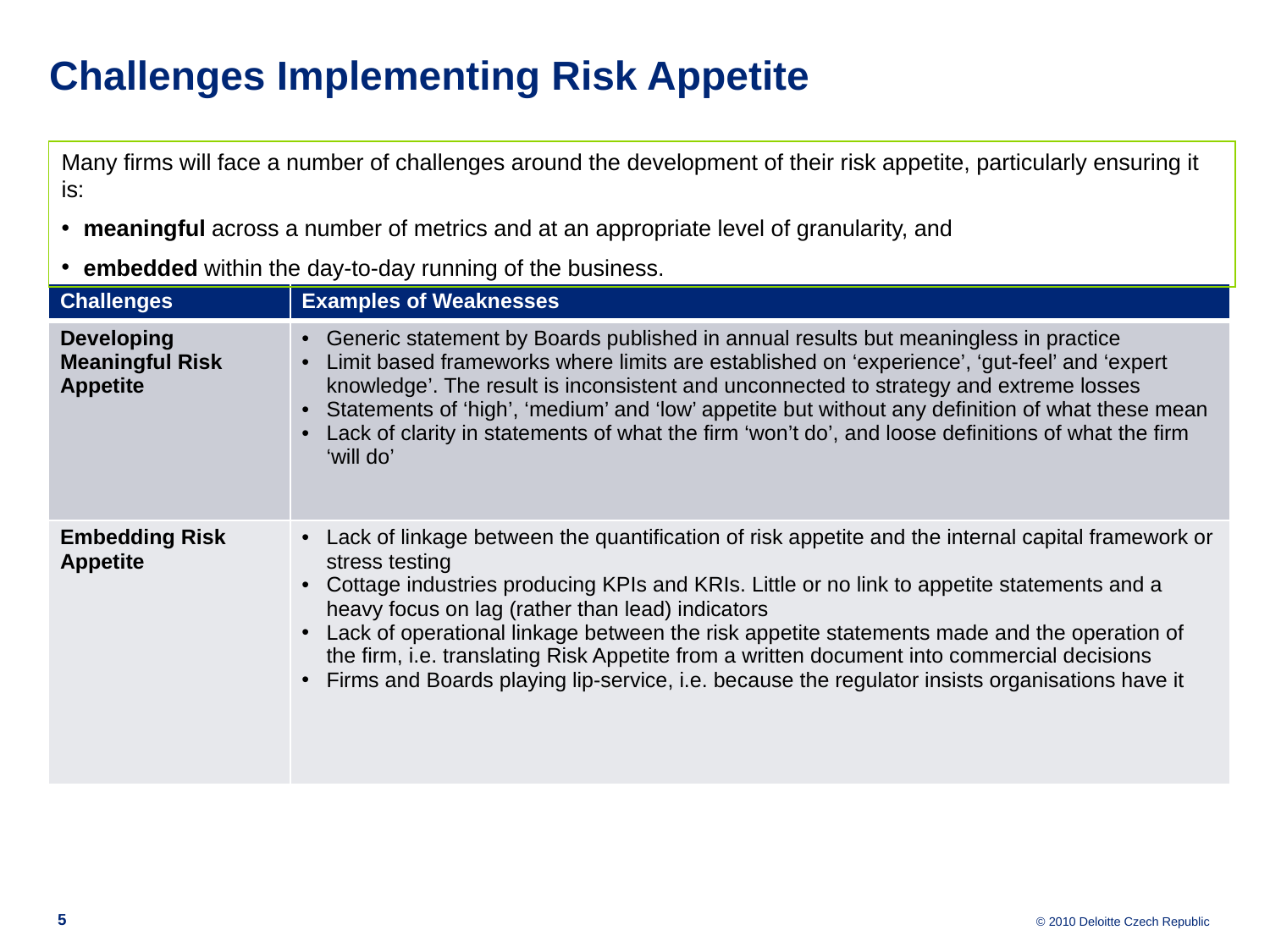

Challenges Implementing Risk Appetite
Many firms will face a number of challenges around the development of their risk appetite, particularly ensuring it is:
meaningful across a number of metrics and at an appropriate level of granularity, and
embedded within the day-to-day running of the business.
| Challenges | Examples of Weaknesses |
| --- | --- |
| Developing Meaningful Risk Appetite | Generic statement by Boards published in annual results but meaningless in practice Limit based frameworks where limits are established on ‘experience’, ‘gut-feel’ and ‘expert knowledge’. The result is inconsistent and unconnected to strategy and extreme losses Statements of ‘high’, ‘medium’ and ‘low’ appetite but without any definition of what these mean Lack of clarity in statements of what the firm ‘won’t do’, and loose definitions of what the firm ‘will do’ |
| Embedding Risk Appetite | Lack of linkage between the quantification of risk appetite and the internal capital framework or stress testing Cottage industries producing KPIs and KRIs. Little or no link to appetite statements and a heavy focus on lag (rather than lead) indicators Lack of operational linkage between the risk appetite statements made and the operation of the firm, i.e. translating Risk Appetite from a written document into commercial decisions Firms and Boards playing lip-service, i.e. because the regulator insists organisations have it |
5